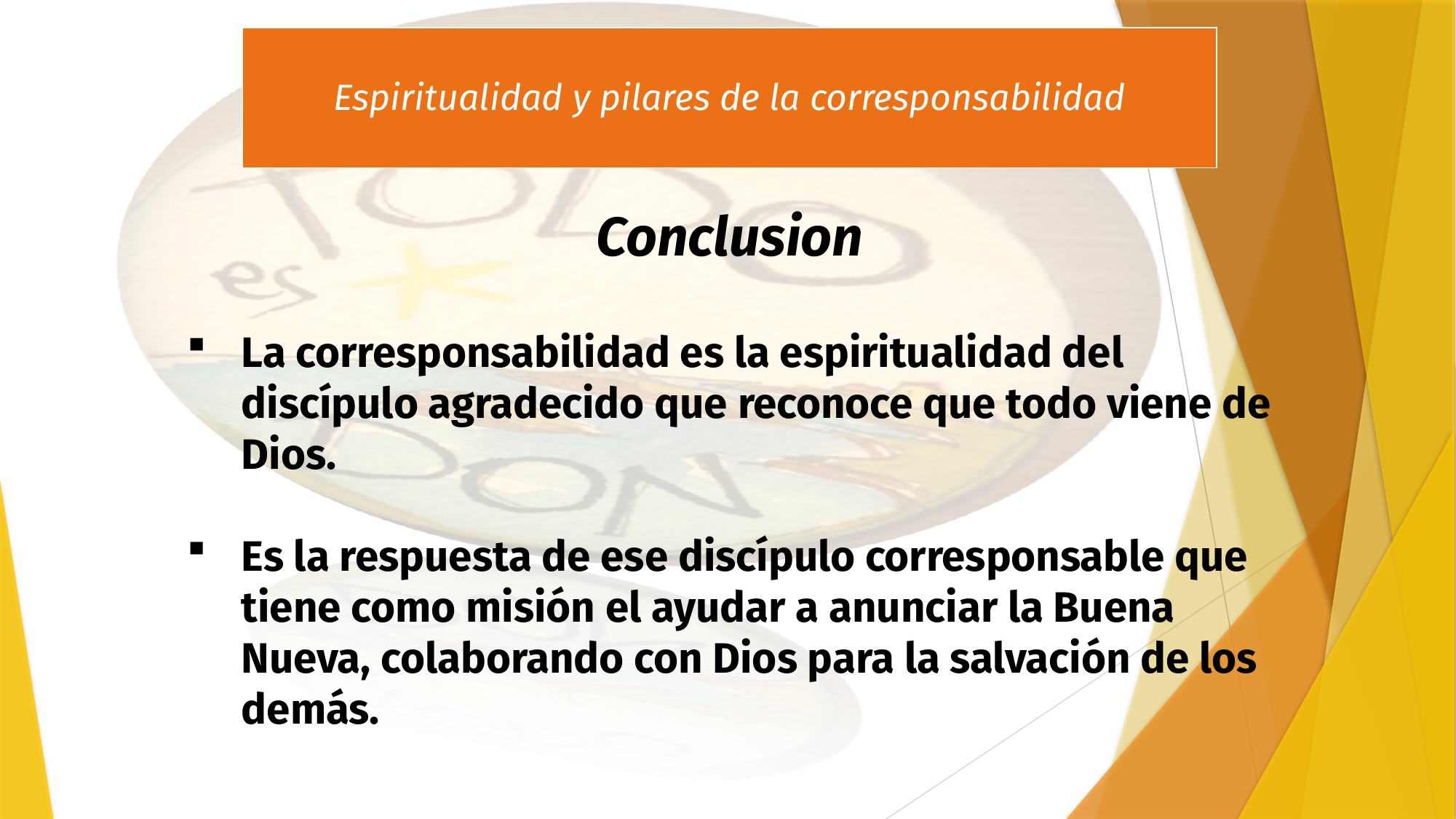

| Espiritualidad y pilares de la corresponsabilidad |
| --- |
Conclusion

La corresponsabilidad es la espiritualidad del discípulo agradecido que reconoce que todo viene de Dios.

Es la respuesta de ese discípulo corresponsable que tiene como misión el ayudar a anunciar la Buena Nueva, colaborando con Dios para la salvación de los demás.